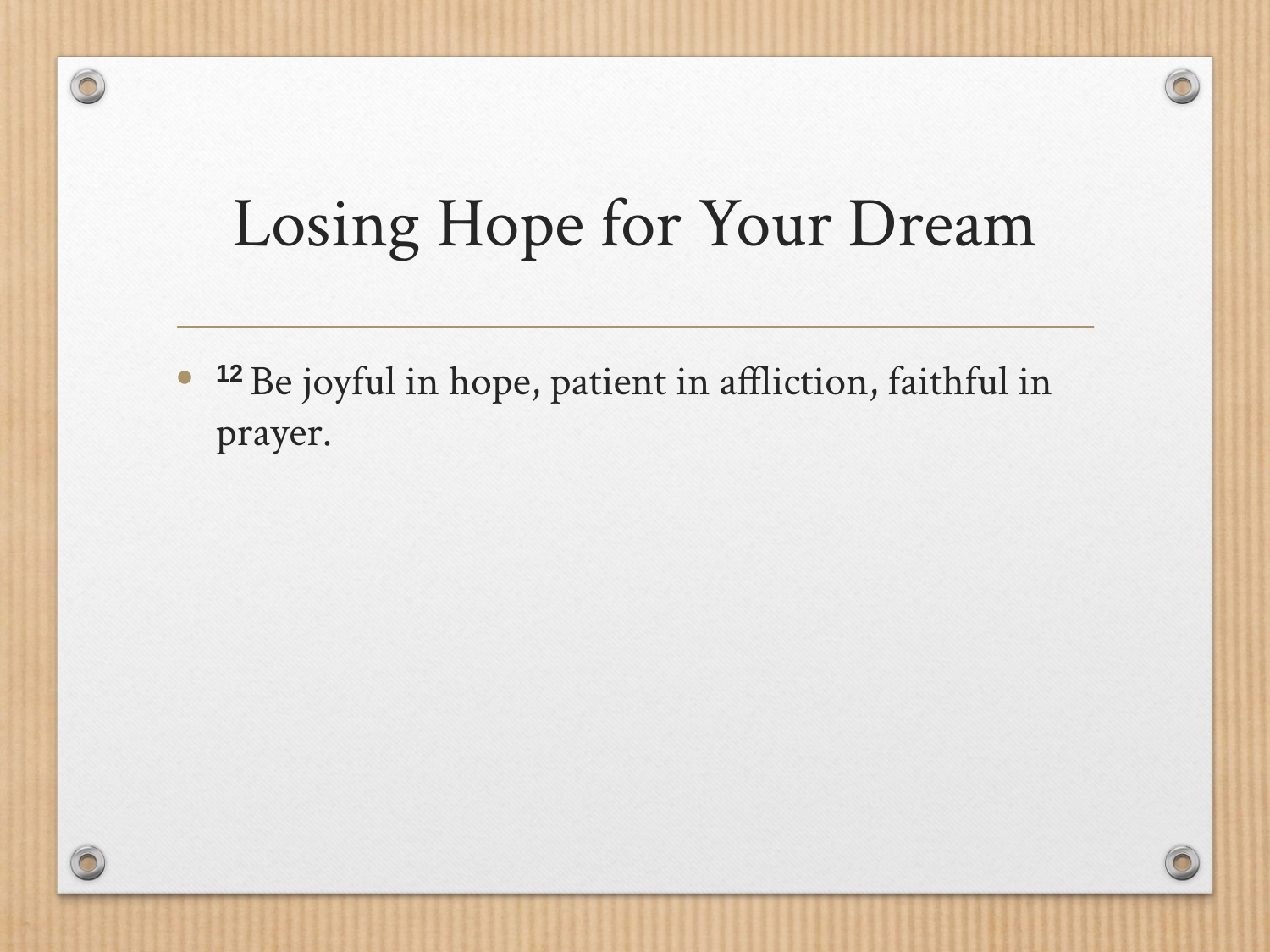

# Losing Hope for Your Dream
12 Be joyful in hope, patient in affliction, faithful in prayer.